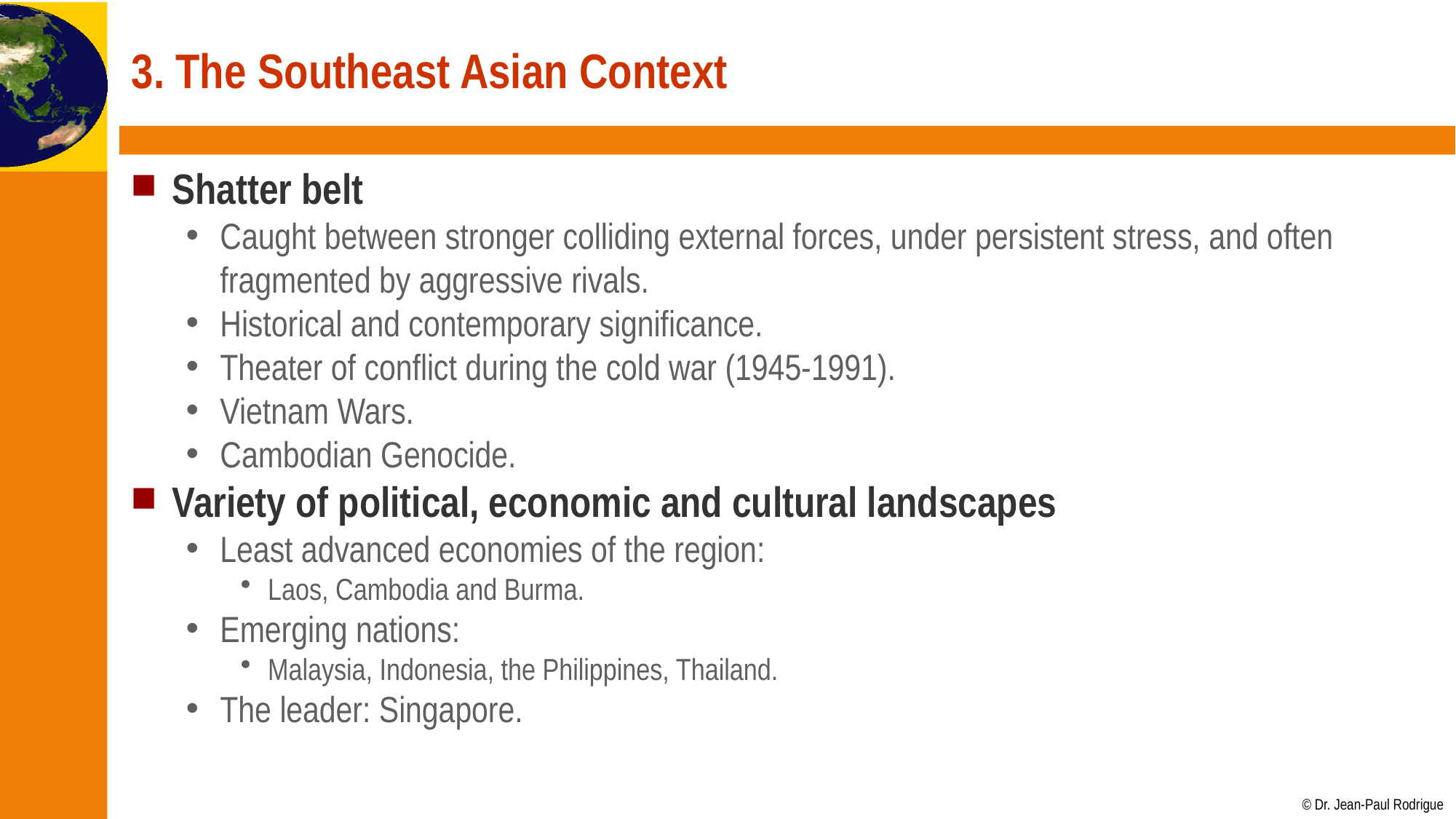

# 3. The Southeast Asian Context
Shatter belt
Caught between stronger colliding external forces, under persistent stress, and often fragmented by aggressive rivals.
Historical and contemporary significance.
Theater of conflict during the cold war (1945-1991).
Vietnam Wars.
Cambodian Genocide.
Variety of political, economic and cultural landscapes
Least advanced economies of the region:
Laos, Cambodia and Burma.
Emerging nations:
Malaysia, Indonesia, the Philippines, Thailand.
The leader: Singapore.